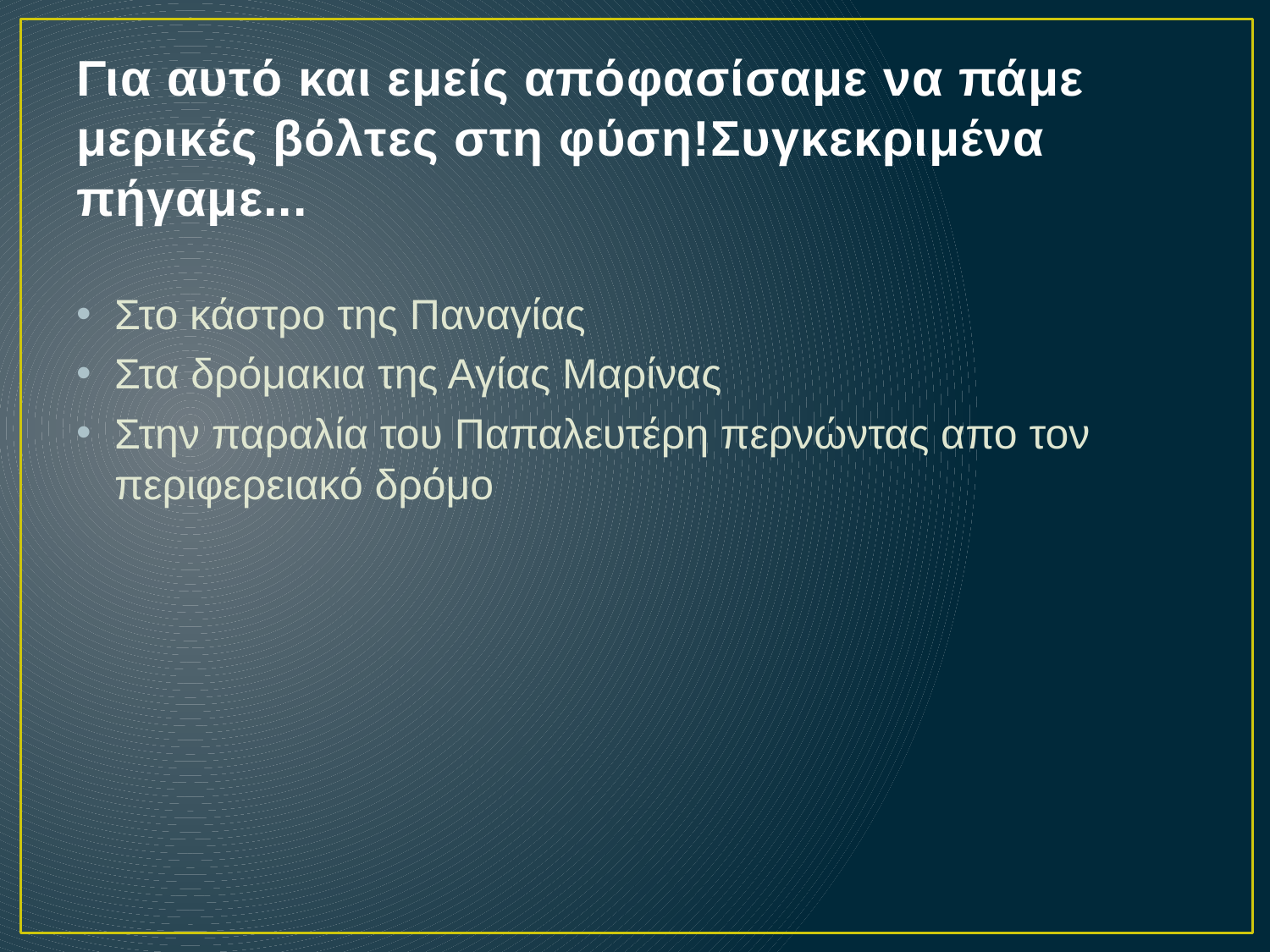

# Για αυτό και εμείς απόφασίσαμε να πάμε μερικές βόλτες στη φύση!Συγκεκριμένα πήγαμε...

Στο κάστρο της Παναγίας
Στα δρόμακια της Αγίας Μαρίνας
Στην παραλία του Παπαλευτέρη περνώντας απο τον περιφερειακό δρόμο